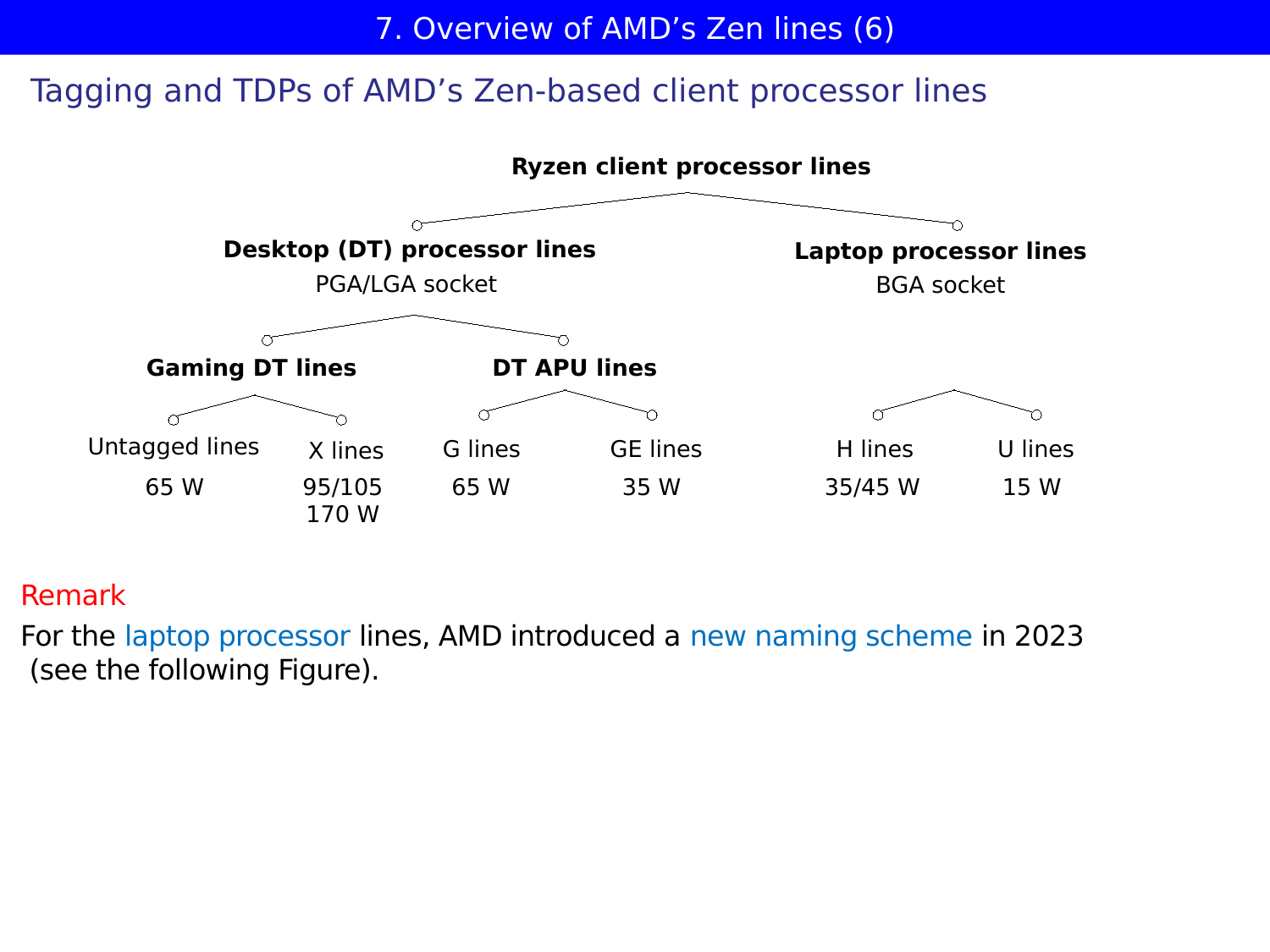

# 7. Overview of AMD’s Zen lines (6)
Tagging and TDPs of AMD’s Zen-based client processor lines
Ryzen client processor lines

Desktop (DT) processor lines
PGA/LGA socket

Laptop processor lines
BGA socket

Gaming DT lines
DT APU lines

Untagged lines
GE lines
G lines
U lines
H lines
X lines
35/45 W
15 W
65 W
35 W
95/105
170 W
65 W
Remark
For the laptop processor lines, AMD introduced a new naming scheme in 2023
 (see the following Figure).